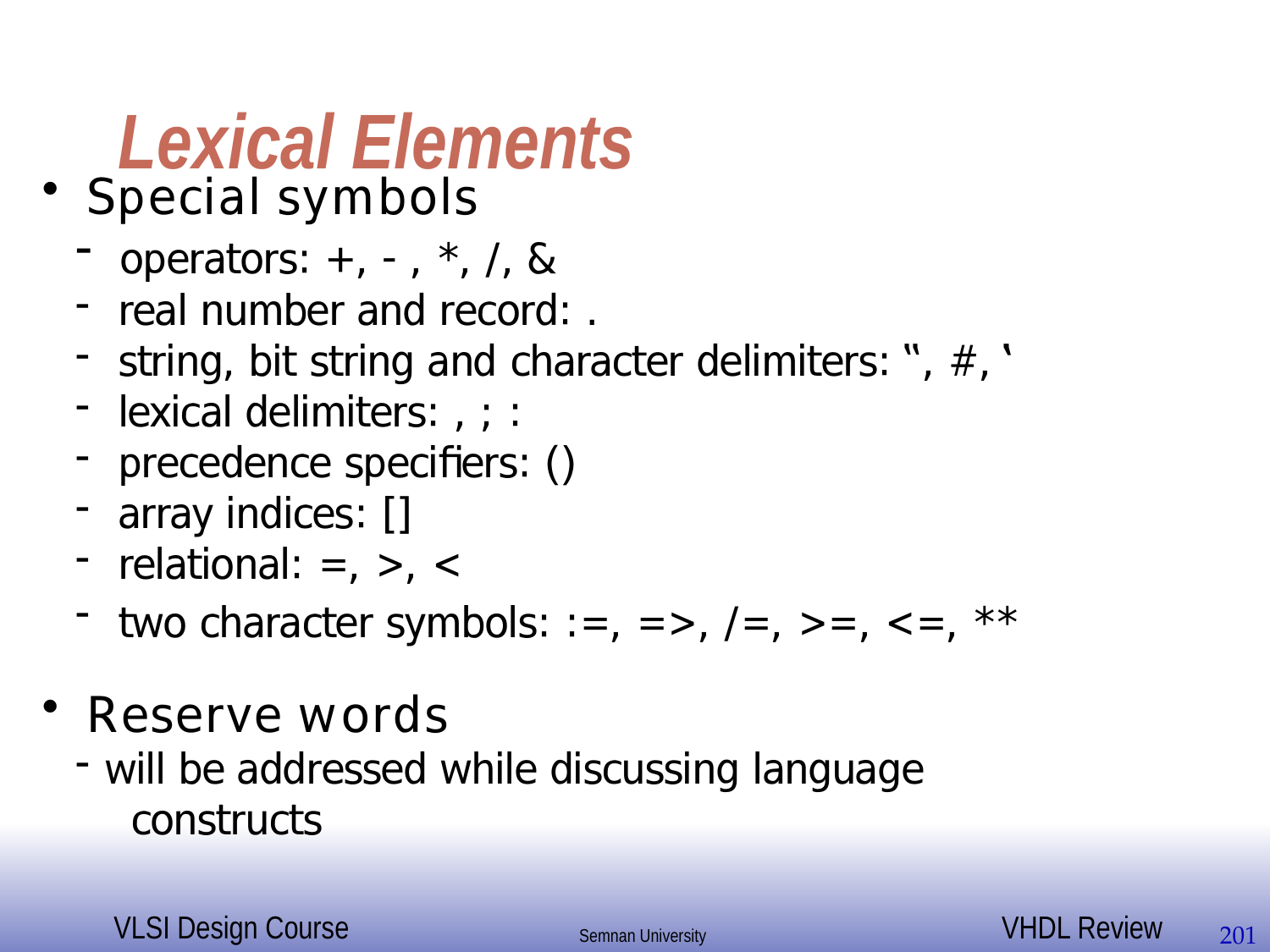

# Lexical Elements
 Special symbols
 operators: +, - , *, /, &
 real number and record: .
 string, bit string and character delimiters: “, #, ‘
 lexical delimiters: , ; :
 precedence specifiers: ()
 array indices: []
 relational: =, >, <
 two character symbols: :=, =>, /=, >=, <=, **
 Reserve words
will be addressed while discussing language
  constructs
201